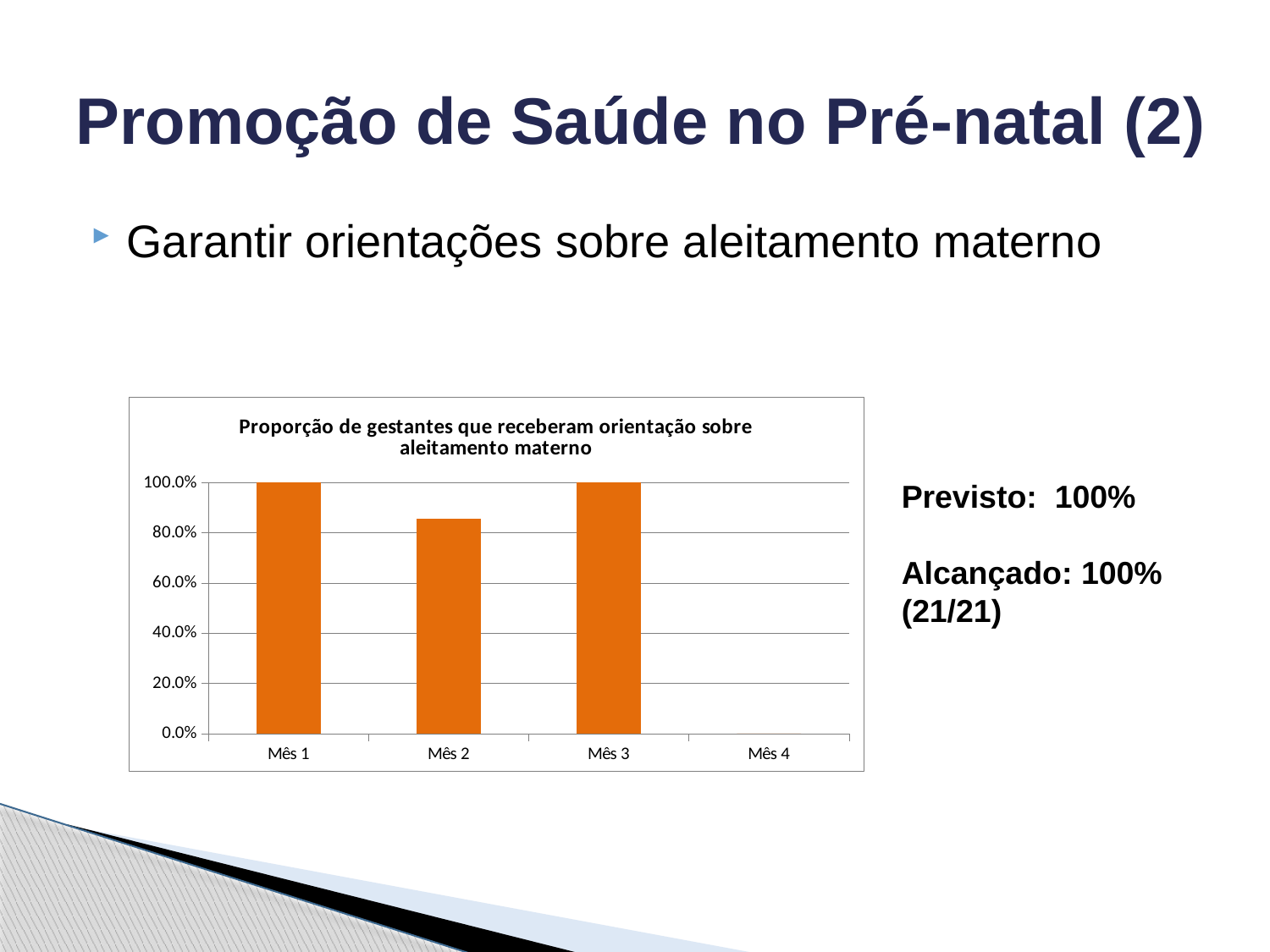

# Promoção de Saúde no Pré-natal (2)
Garantir orientações sobre aleitamento materno

### Chart:

| Category | Proporção de gestantes que receberam orientação sobre aleitamento materno |
|---|---|
| Mês 1 | 1.0 |
| Mês 2 | 0.857142857142857 |
| Mês 3 | 1.0 |
| Mês 4 | 0.0 |
Previsto:  100%

Alcançado: 100% (21/21)